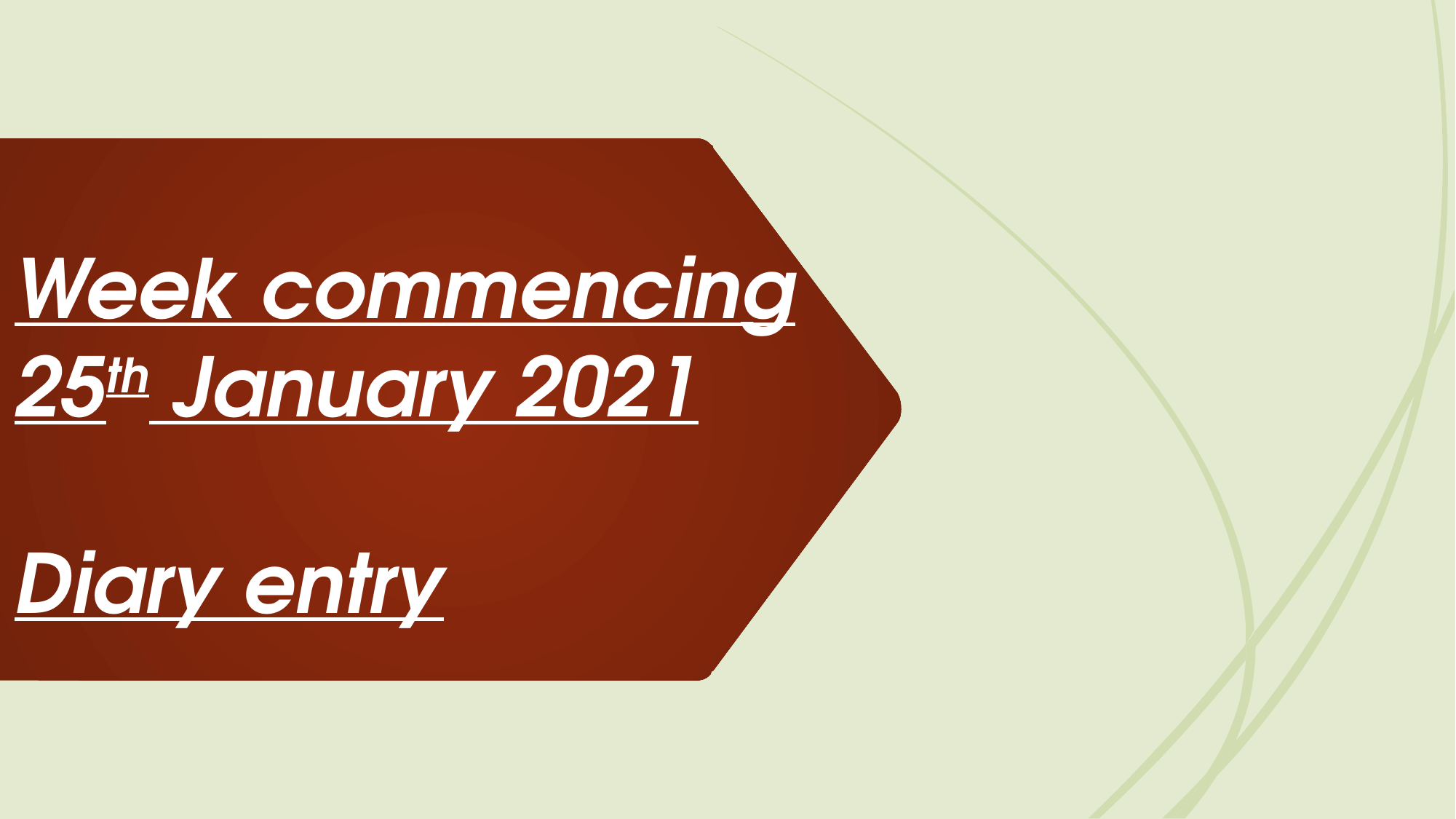

# Week commencing 25th January 2021 Diary entry